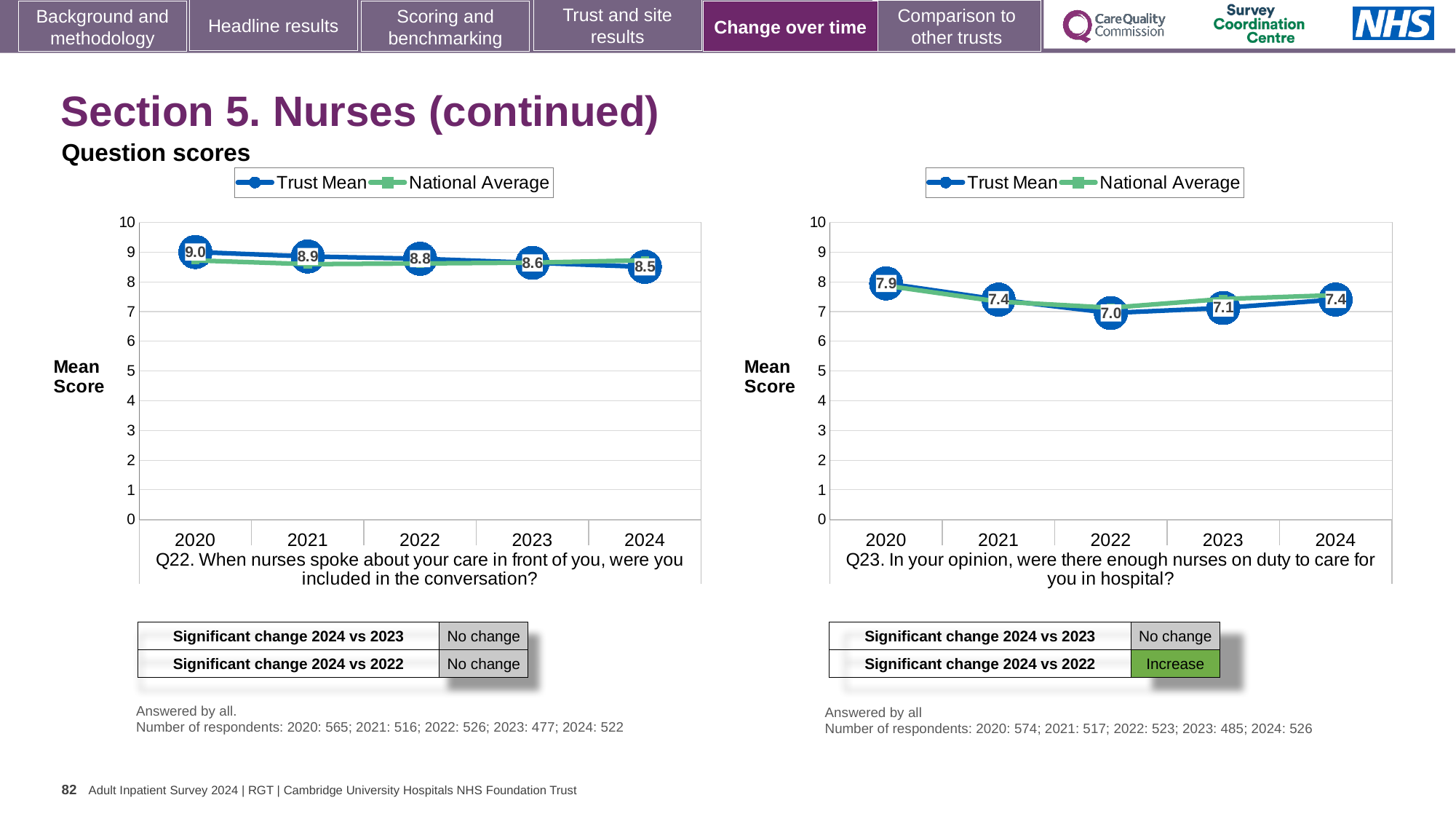

# Section 5. Nurses (continued)
Question scores

### Chart

| Category | Trust Mean | National Average |
|---|---|---|
| 2020 | 9.005581117336996 | 8.7236833998789 |
| 2021 | 8.856037558384429 | 8.597849585287333 |
| 2022 | 8.779638201821548 | 8.620818019232726 |
| 2023 | 8.642995853519857 | 8.647785295224693 |
| 2024 | 8.505369729692173 | 8.72793031996795 |

### Chart

| Category | Trust Mean | National Average |
|---|---|---|
| 2020 | 7.948981654856031 | 7.872189679197843 |
| 2021 | 7.402999877699941 | 7.337001090444097 |
| 2022 | 6.953955759475997 | 7.131068972405187 |
| 2023 | 7.122554424221522 | 7.426002125424722 |
| 2024 | 7.406052045837305 | 7.554067821635136 |
| Significant change 2024 vs 2023 | No change |
| --- | --- |
| Significant change 2024 vs 2022 | No change |
| Significant change 2024 vs 2023 | No change |
| --- | --- |
| Significant change 2024 vs 2022 | Increase |
Answered by all.
Number of respondents: 2020: 565; 2021: 516; 2022: 526; 2023: 477; 2024: 522

Answered by all
Number of respondents: 2020: 574; 2021: 517; 2022: 523; 2023: 485; 2024: 526

82